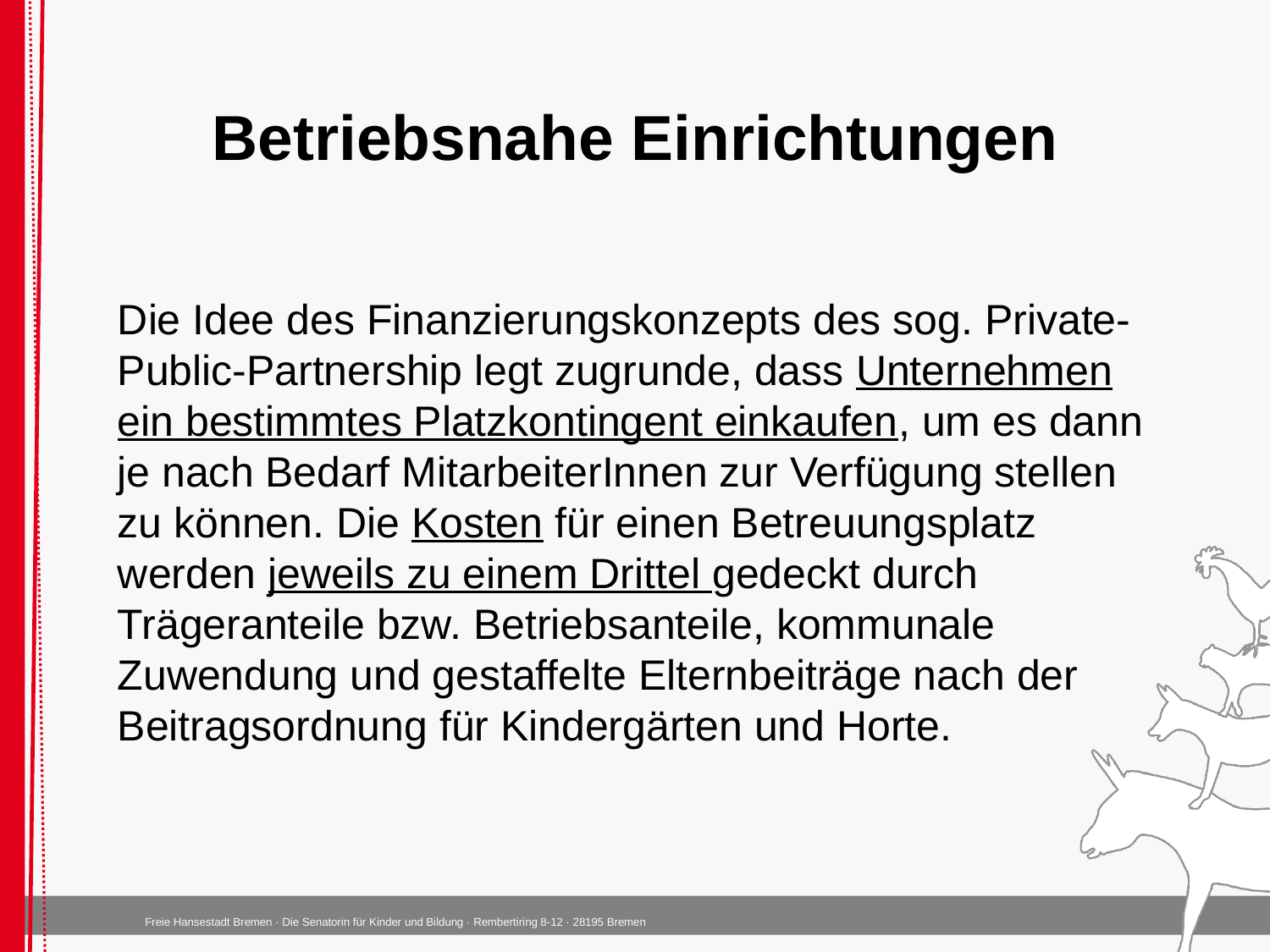

# Betriebsnahe Einrichtungen
Die Idee des Finanzierungskonzepts des sog. Private-Public-Partnership legt zugrunde, dass Unternehmen ein bestimmtes Platzkontingent einkaufen, um es dann je nach Bedarf MitarbeiterInnen zur Verfügung stellen zu können. Die Kosten für einen Betreuungsplatz werden jeweils zu einem Drittel gedeckt durch Trägeranteile bzw. Betriebsanteile, kommunale Zuwendung und gestaffelte Elternbeiträge nach der Beitragsordnung für Kindergärten und Horte.